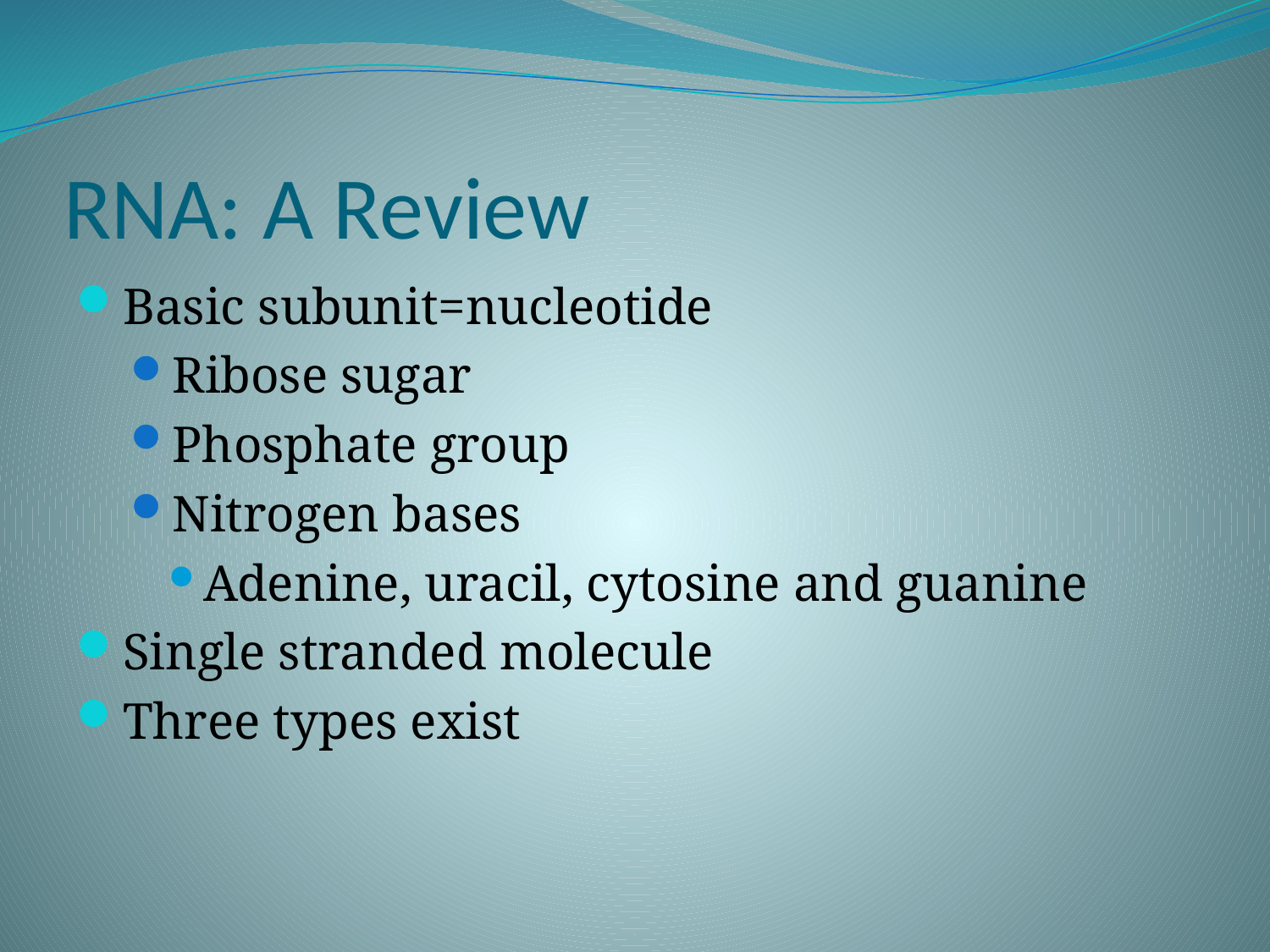

# RNA: A Review
Basic subunit=nucleotide
Ribose sugar
Phosphate group
Nitrogen bases
Adenine, uracil, cytosine and guanine
Single stranded molecule
Three types exist